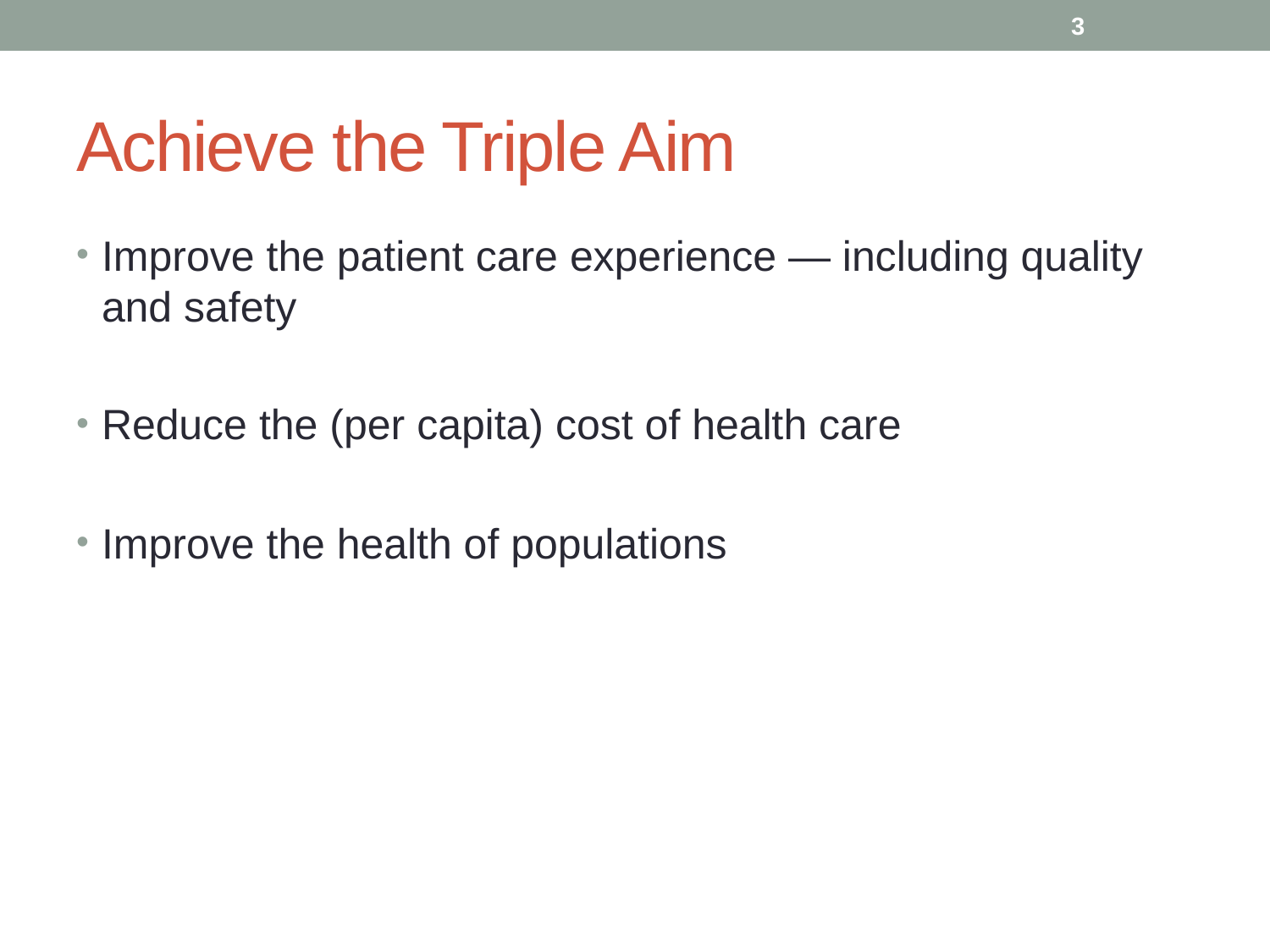

3
# Achieve the Triple Aim
Improve the patient care experience — including quality and safety

Reduce the (per capita) cost of health care

Improve the health of populations